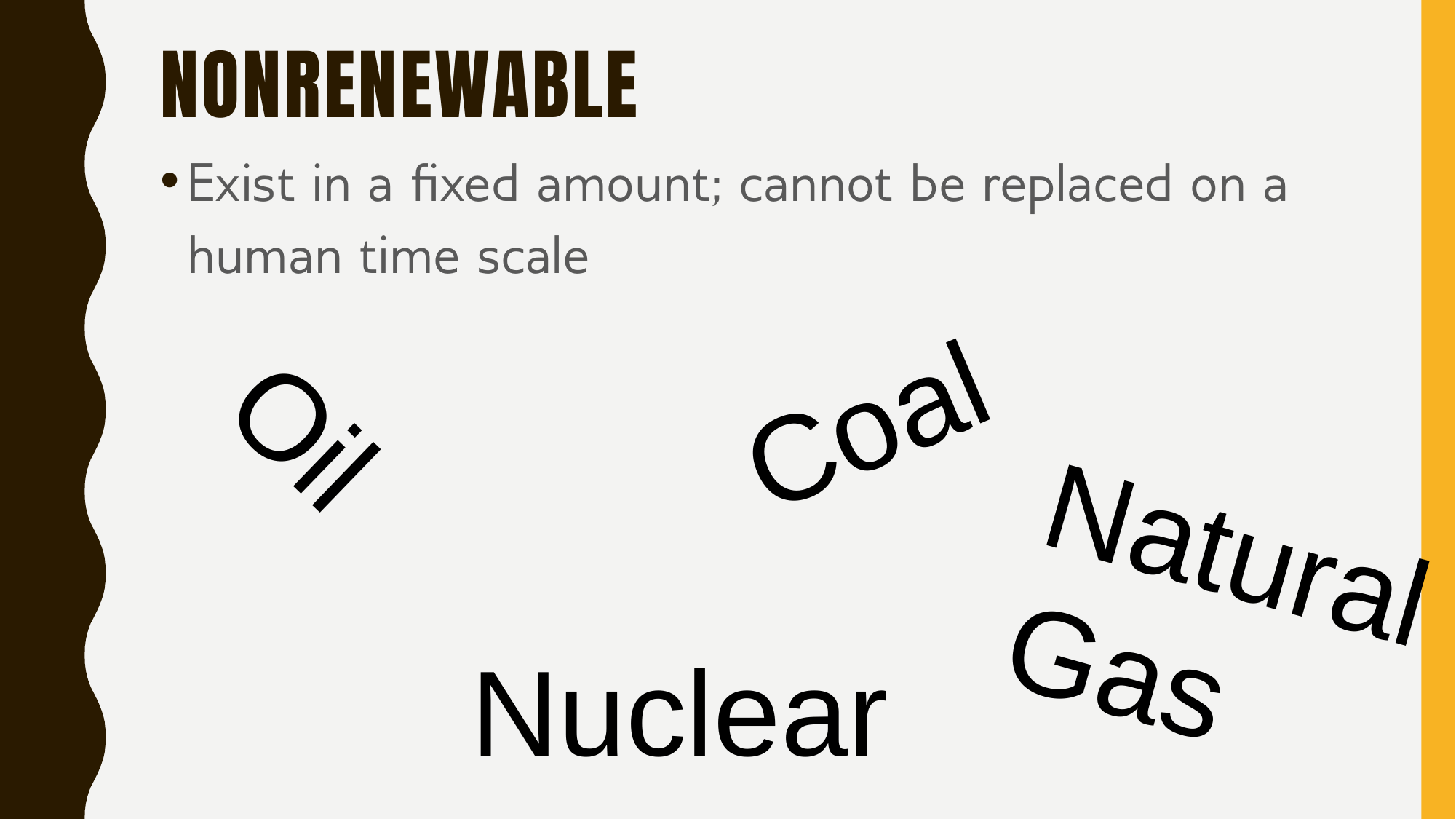

# Nonrenewable
Exist in a fixed amount; cannot be replaced on a human time scale

Coal
Oil
Natural Gas
Nuclear